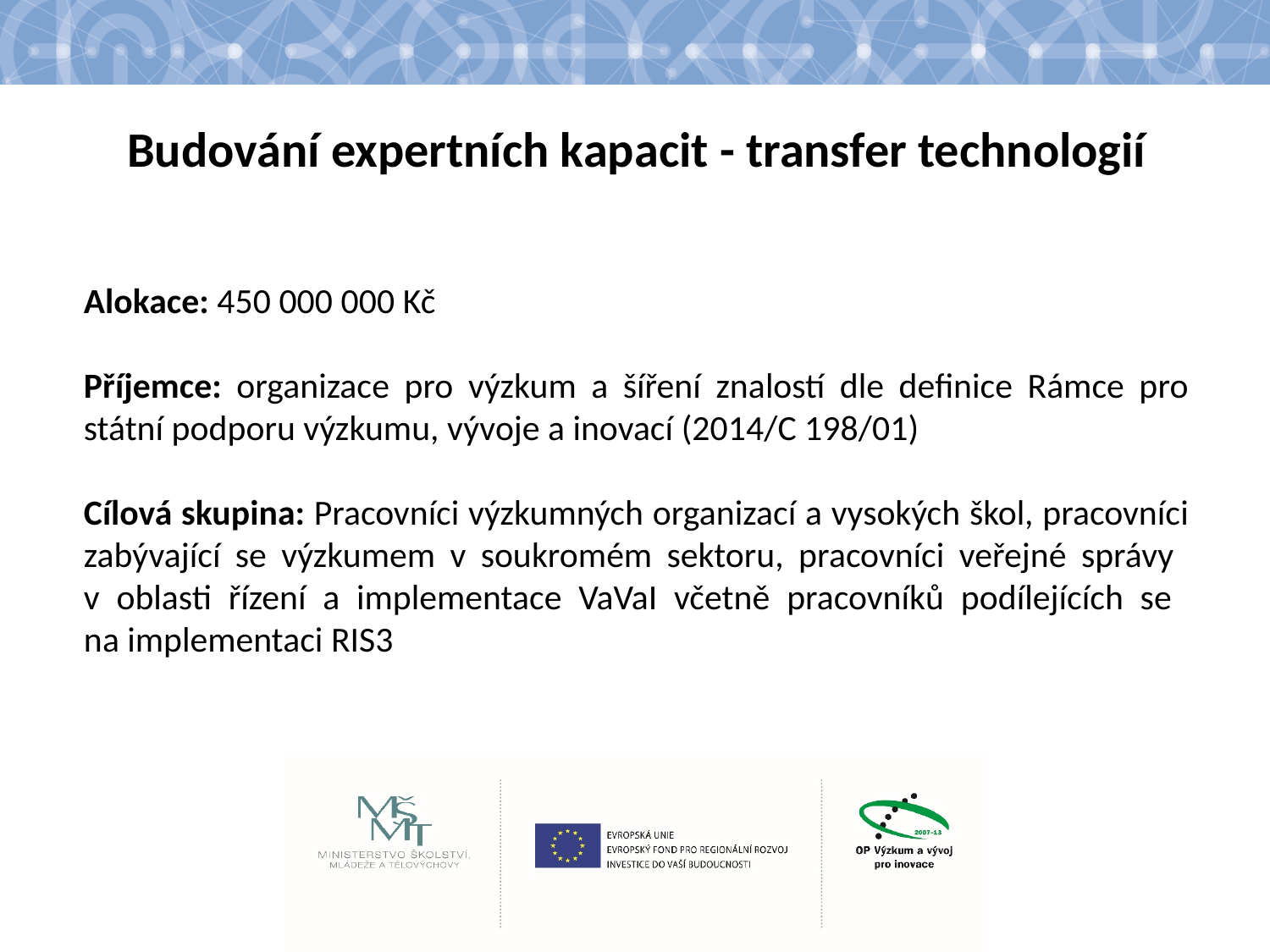

#
Budování expertních kapacit - transfer technologií

Alokace: 450 000 000 Kč

Příjemce: organizace pro výzkum a šíření znalostí dle definice Rámce pro státní podporu výzkumu, vývoje a inovací (2014/C 198/01)

Cílová skupina: Pracovníci výzkumných organizací a vysokých škol, pracovníci zabývající se výzkumem v soukromém sektoru, pracovníci veřejné správy
v oblasti řízení a implementace VaVaI včetně pracovníků podílejících se
na implementaci RIS3